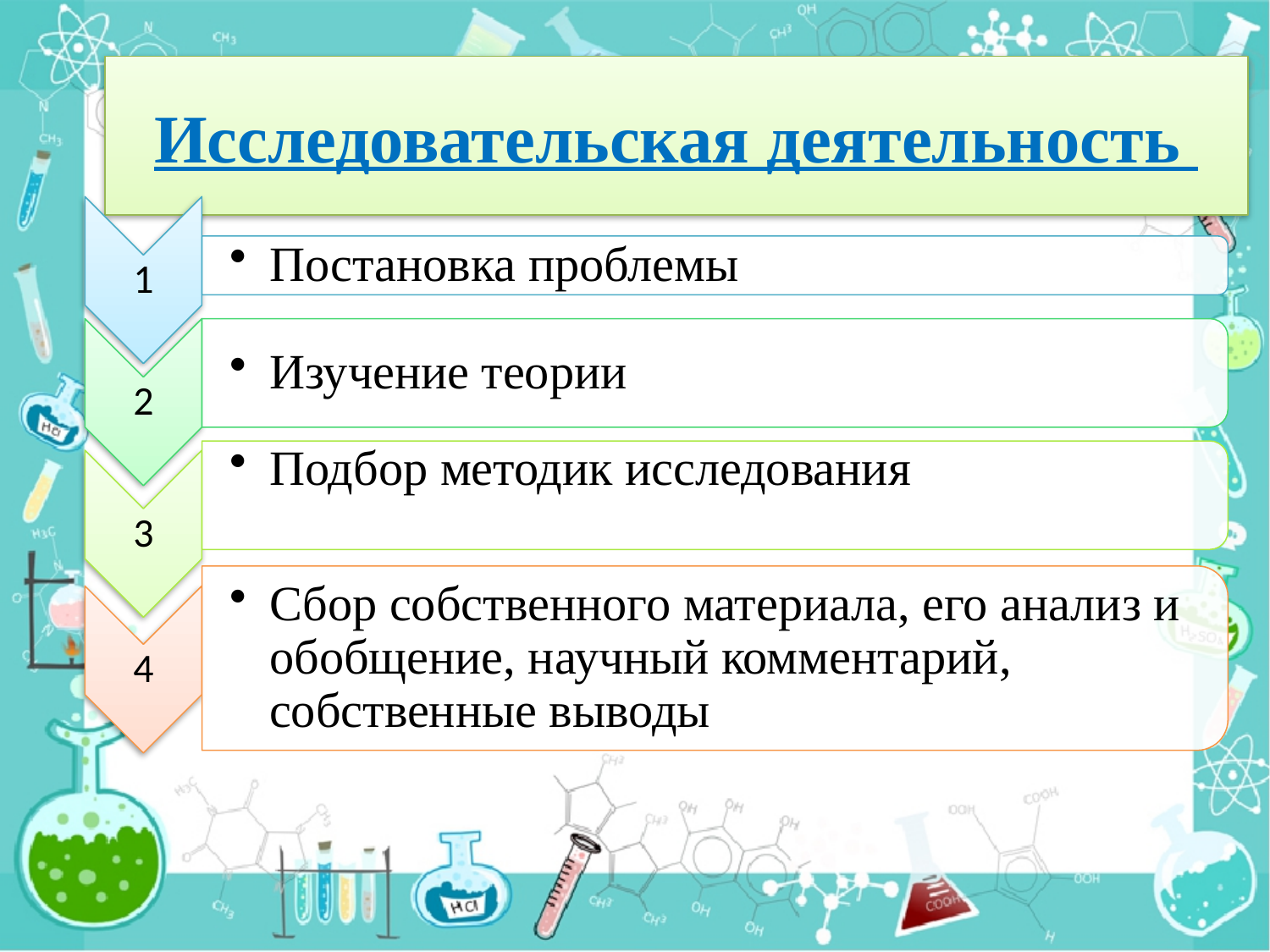

# Исследовательская деятельность
1
Постановка проблемы
2
Изучение теории
3
Подбор методик исследования

4
Сбор собственного материала, его анализ и обобщение, научный комментарий, собственные выводы